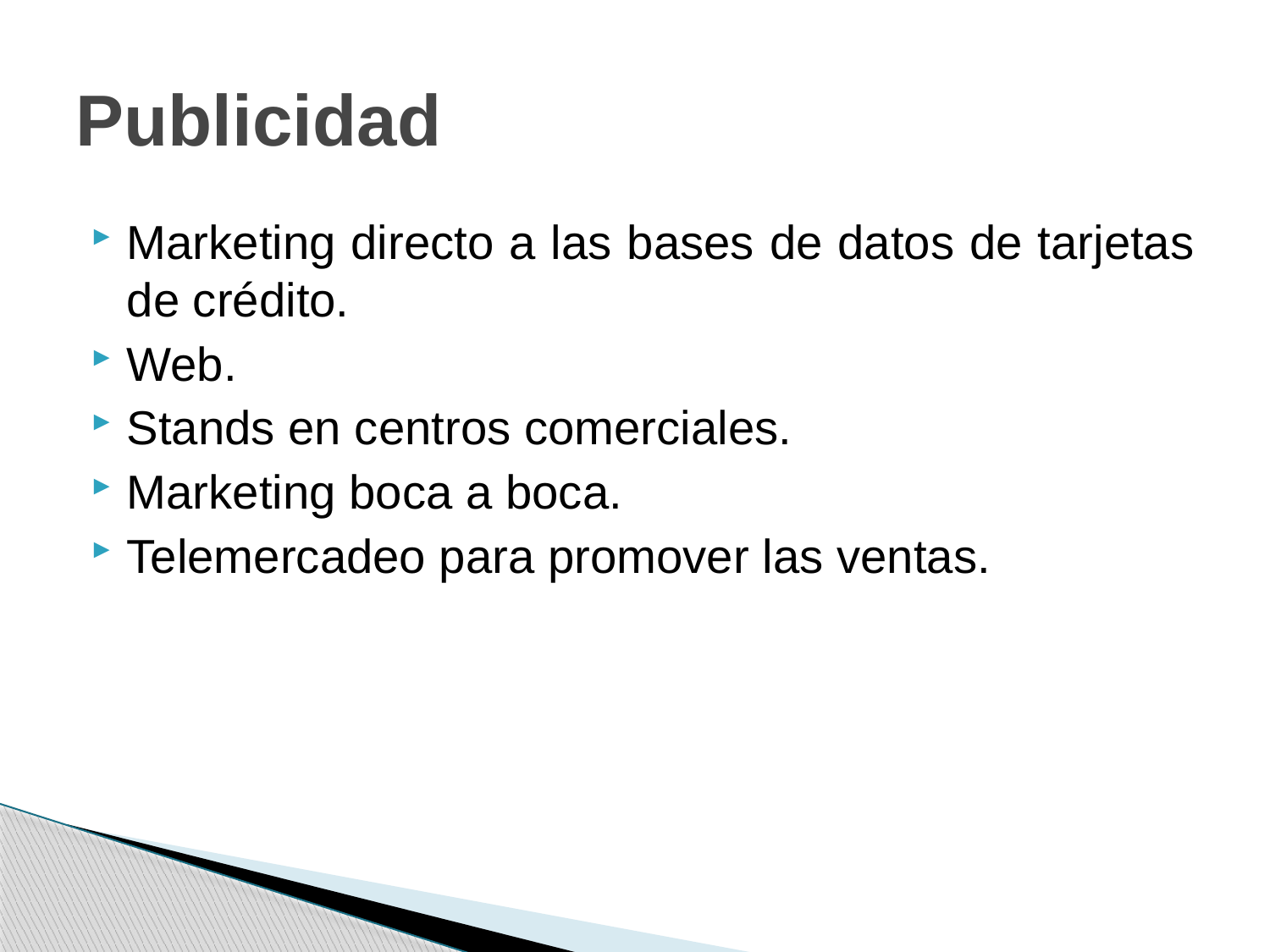

# Publicidad
Marketing directo a las bases de datos de tarjetas de crédito.
Web.
Stands en centros comerciales.
Marketing boca a boca.
Telemercadeo para promover las ventas.